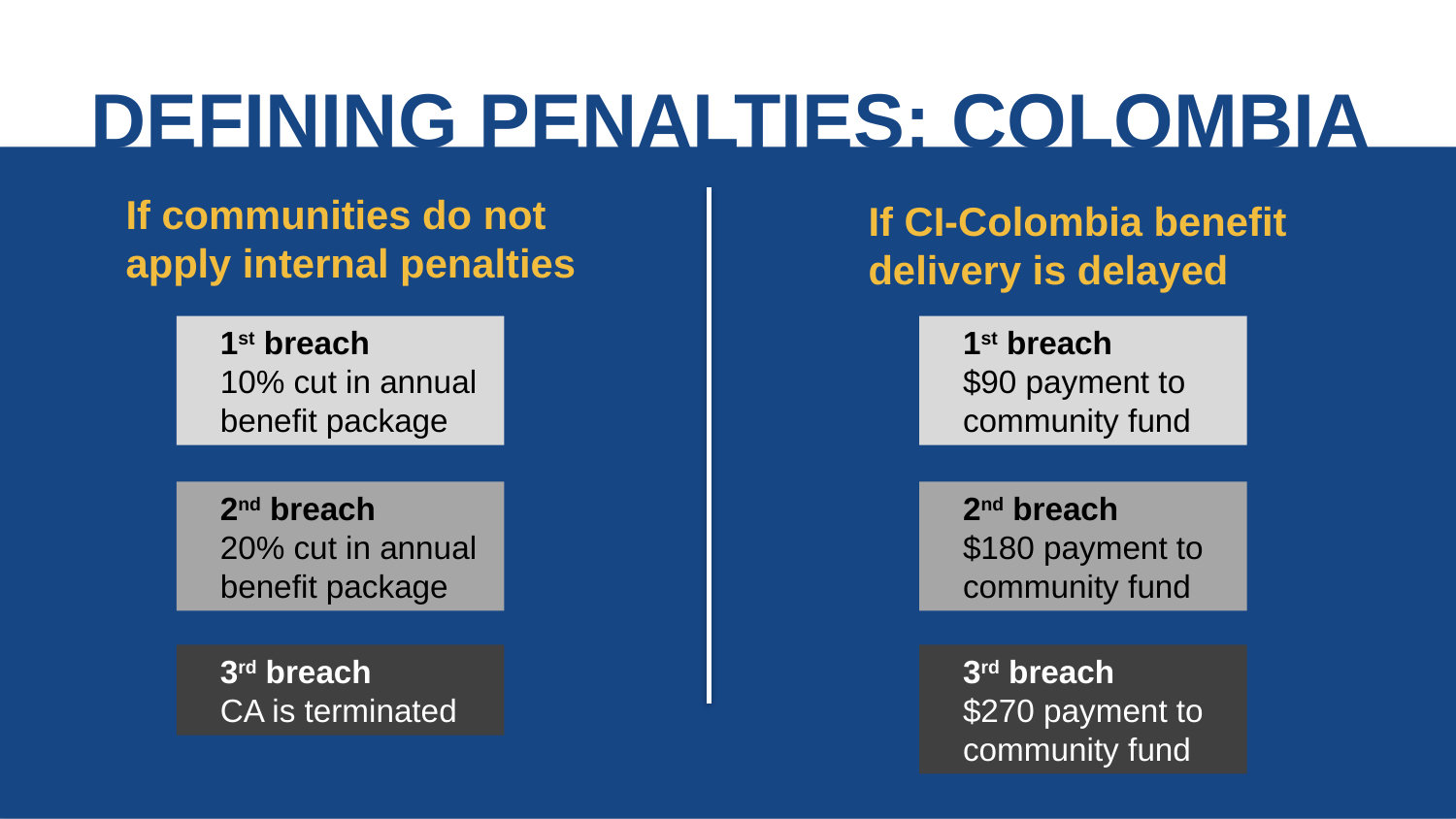

DEFINING PENALTIES: COLOMBIA

If communities do not apply internal penalties
If CI-Colombia benefit delivery is delayed
1st breach
10% cut in annual benefit package
1st breach
$90 payment to community fund
2nd breach
20% cut in annual benefit package
2nd breach
$180 payment to community fund
3rd breach
CA is terminated
3rd breach
$270 payment to community fund